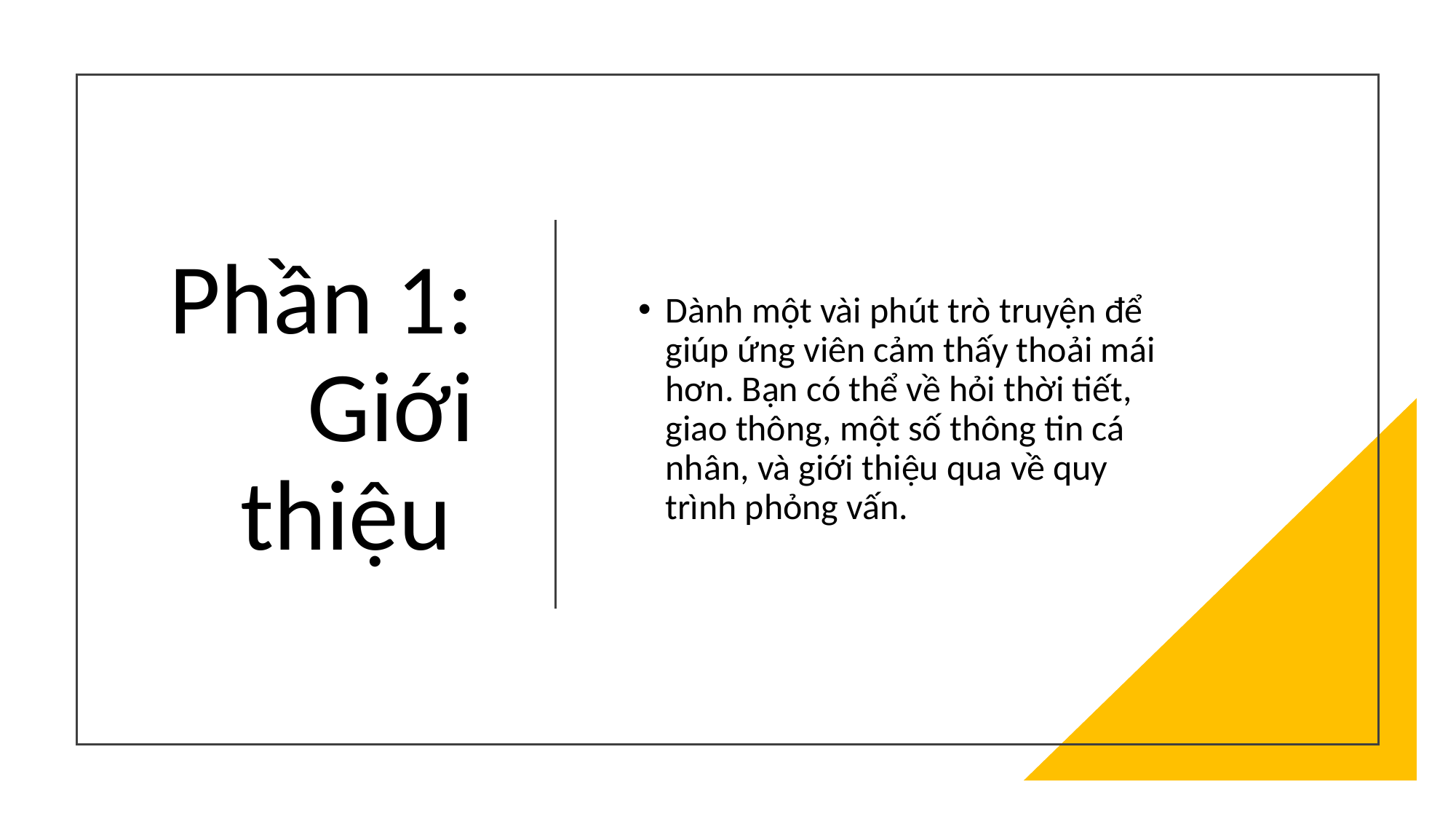

# Phần 1: Giới thiệu
Dành một vài phút trò truyện để giúp ứng viên cảm thấy thoải mái hơn. Bạn có thể về hỏi thời tiết, giao thông, một số thông tin cá nhân, và giới thiệu qua về quy trình phỏng vấn.